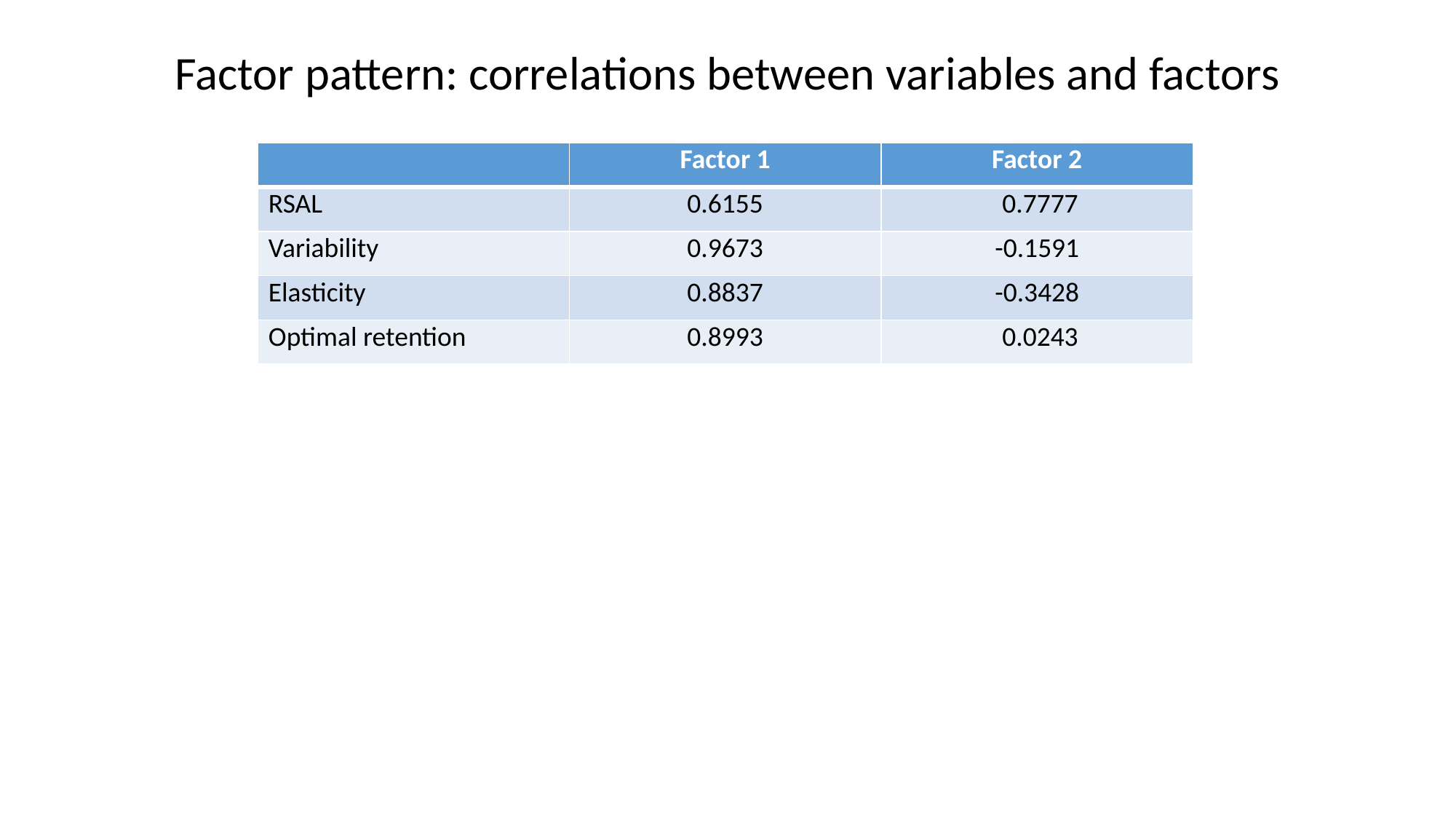

# Factor pattern: correlations between variables and factors
|  | Factor 1 | Factor 2 |
| --- | --- | --- |
| RSAL | 0.6155 | 0.7777 |
| Variability | 0.9673 | -0.1591 |
| Elasticity | 0.8837 | -0.3428 |
| Optimal retention | 0.8993 | 0.0243 |